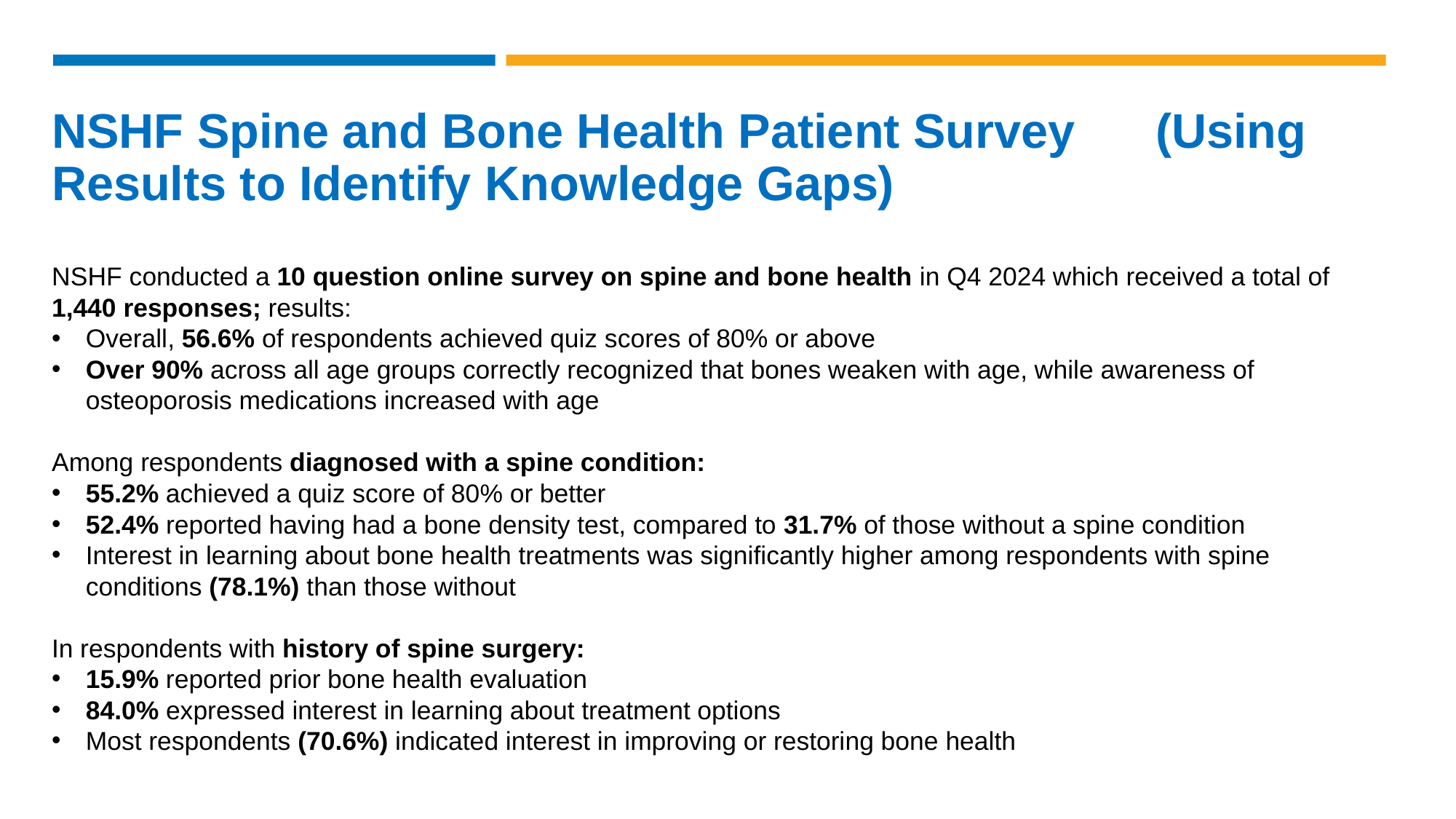

# NSHF Spine and Bone Health Patient Survey      (Using Results to Identify Knowledge Gaps)
NSHF conducted a 10 question online survey on spine and bone health in Q4 2024 which received a total of 1,440 responses; results:
Overall, 56.6% of respondents achieved quiz scores of 80% or above
Over 90% across all age groups correctly recognized that bones weaken with age, while awareness of osteoporosis medications increased with age

Among respondents diagnosed with a spine condition:
55.2% achieved a quiz score of 80% or better
52.4% reported having had a bone density test, compared to 31.7% of those without a spine condition
Interest in learning about bone health treatments was significantly higher among respondents with spine conditions (78.1%) than those without

In respondents with history of spine surgery:
15.9% reported prior bone health evaluation
84.0% expressed interest in learning about treatment options
Most respondents (70.6%) indicated interest in improving or restoring bone health